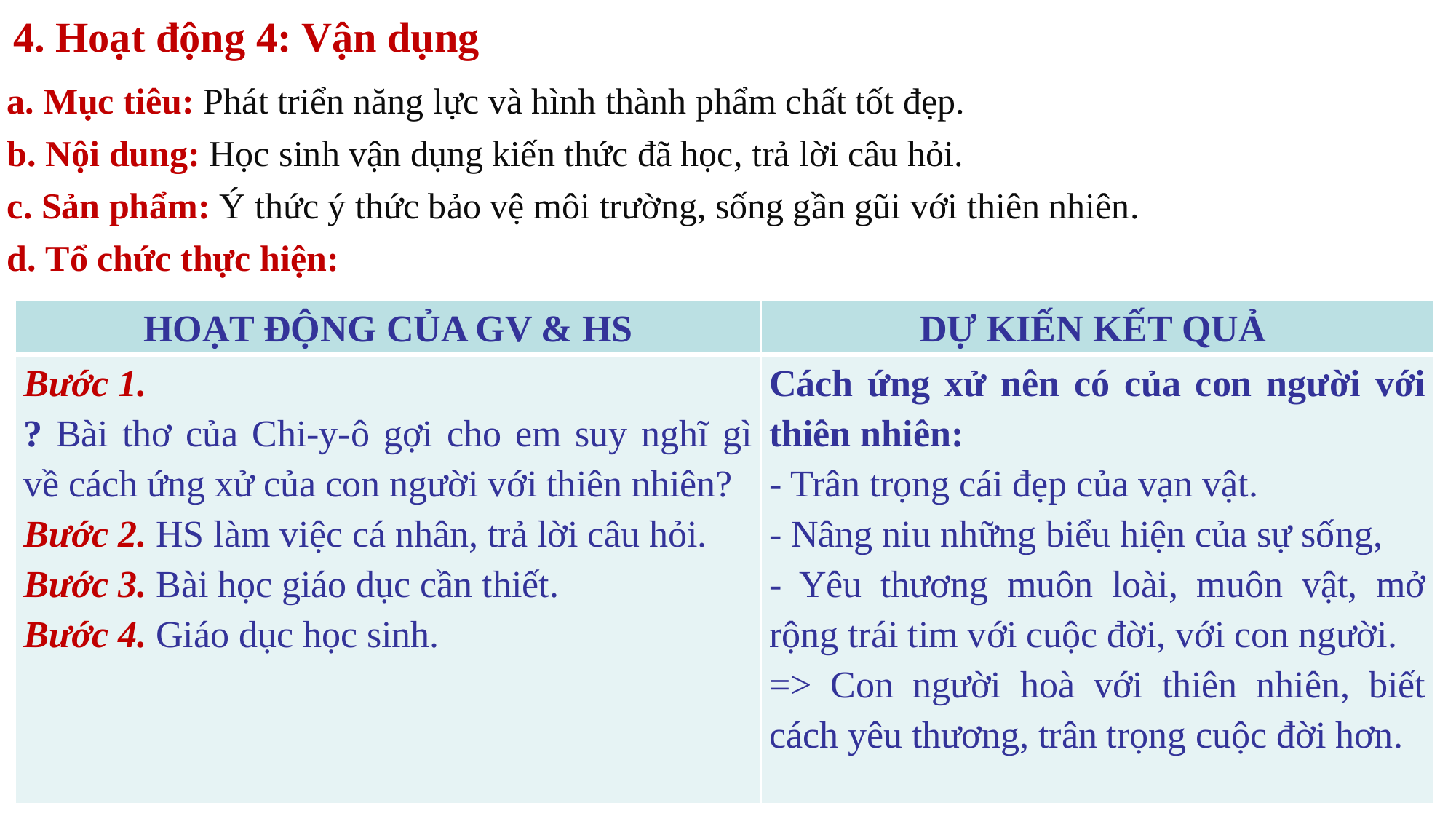

4. Hoạt động 4: Vận dụng

a. Mục tiêu: Phát triển năng lực và hình thành phẩm chất tốt đẹp.
b. Nội dung: Học sinh vận dụng kiến thức đã học, trả lời câu hỏi.
c. Sản phẩm: Ý thức ý thức bảo vệ môi trường, sống gần gũi với thiên nhiên.
d. Tổ chức thực hiện:
| HOẠT ĐỘNG CỦA GV & HS | DỰ KIẾN KẾT QUẢ |
| --- | --- |
| Bước 1. ? Bài thơ của Chi-y-ô gợi cho em suy nghĩ gì về cách ứng xử của con người với thiên nhiên? Bước 2. HS làm việc cá nhân, trả lời câu hỏi. Bước 3. Bài học giáo dục cần thiết. Bước 4. Giáo dục học sinh. | Cách ứng xử nên có của con người với thiên nhiên: - Trân trọng cái đẹp của vạn vật. - Nâng niu những biểu hiện của sự sống, - Yêu thương muôn loài, muôn vật, mở rộng trái tim với cuộc đời, với con người. => Con người hoà với thiên nhiên, biết cách yêu thương, trân trọng cuộc đời hơn. |